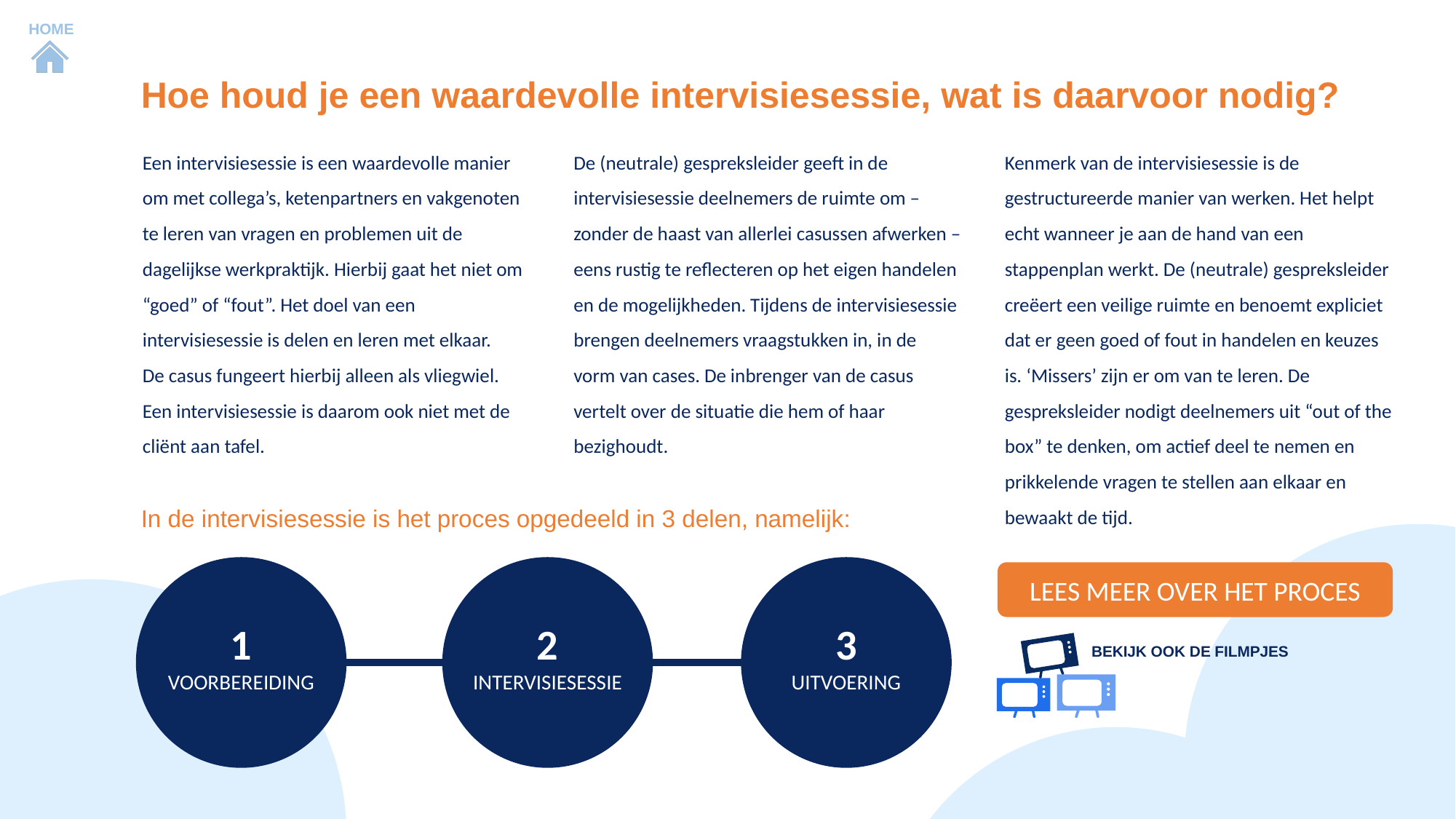

Hoe houd je een waardevolle intervisiesessie, wat is daarvoor nodig?
Een intervisiesessie is een waardevolle manier om met collega’s, ketenpartners en vakgenoten te leren van vragen en problemen uit de dagelijkse werkpraktijk. Hierbij gaat het niet om “goed” of “fout”. Het doel van een intervisiesessie is delen en leren met elkaar.
De casus fungeert hierbij alleen als vliegwiel. Een intervisiesessie is daarom ook niet met de cliënt aan tafel.

De (neutrale) gespreksleider geeft in de intervisiesessie deelnemers de ruimte om – zonder de haast van allerlei casussen afwerken – eens rustig te reflecteren op het eigen handelen en de mogelijkheden. Tijdens de intervisiesessie brengen deelnemers vraagstukken in, in de vorm van cases. De inbrenger van de casus vertelt over de situatie die hem of haar bezighoudt.

Kenmerk van de intervisiesessie is de gestructureerde manier van werken. Het helpt echt wanneer je aan de hand van een stappenplan werkt. De (neutrale) gespreksleider creëert een veilige ruimte en benoemt expliciet dat er geen goed of fout in handelen en keuzes is. ‘Missers’ zijn er om van te leren. De gespreksleider nodigt deelnemers uit “out of the box” te denken, om actief deel te nemen en prikkelende vragen te stellen aan elkaar en bewaakt de tijd.
In de intervisiesessie is het proces opgedeeld in 3 delen, namelijk:

1
VOORBEREIDING
2
INTERVISIESESSIE
3
UITVOERING
LEES MEER OVER HET PROCES

BEKIJK OOK DE FILMPJES